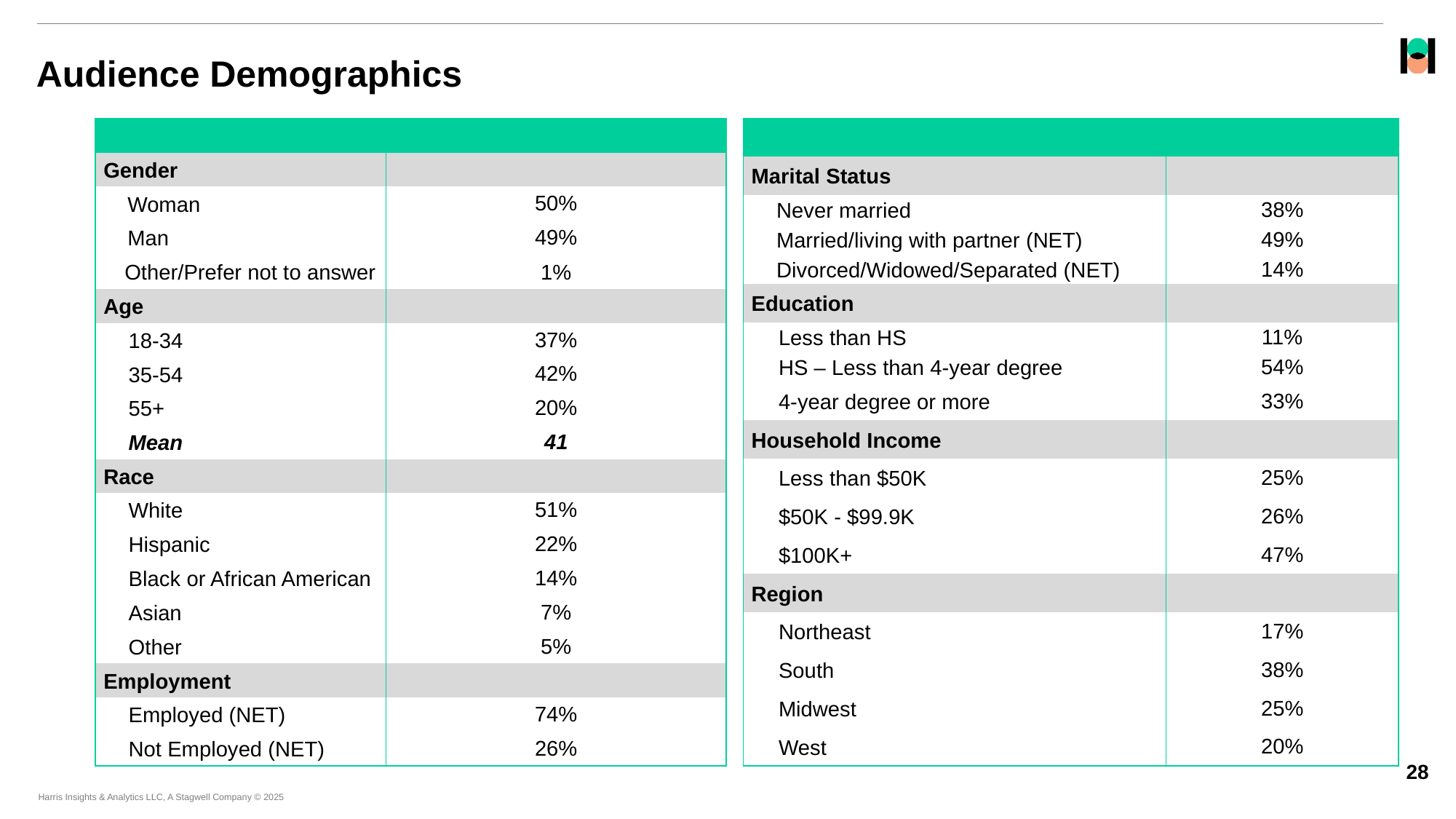

# Audience Demographics
|  |  |
| --- | --- |
| Gender |  |
| Woman | 50% |
| Man | 49% |
| Other/Prefer not to answer | 1% |
| Age |  |
| 18-34 | 37% |
| 35-54 | 42% |
| 55+ | 20% |
| Mean | 41 |
| Race |  |
| White | 51% |
| Hispanic | 22% |
| Black or African American | 14% |
| Asian | 7% |
| Other | 5% |
| Employment |  |
| Employed (NET) | 74% |
| Not Employed (NET) | 26% |
|  |  |
| --- | --- |
| Marital Status |  |
| Never married | 38% |
| Married/living with partner (NET) | 49% |
| Divorced/Widowed/Separated (NET) | 14% |
| Education |  |
| Less than HS | 11% |
| HS – Less than 4-year degree | 54% |
| 4-year degree or more | 33% |
| Household Income |  |
| Less than $50K | 25% |
| $50K - $99.9K | 26% |
| $100K+ | 47% |
| Region |  |
| Northeast | 17% |
| South | 38% |
| Midwest | 25% |
| West | 20% |